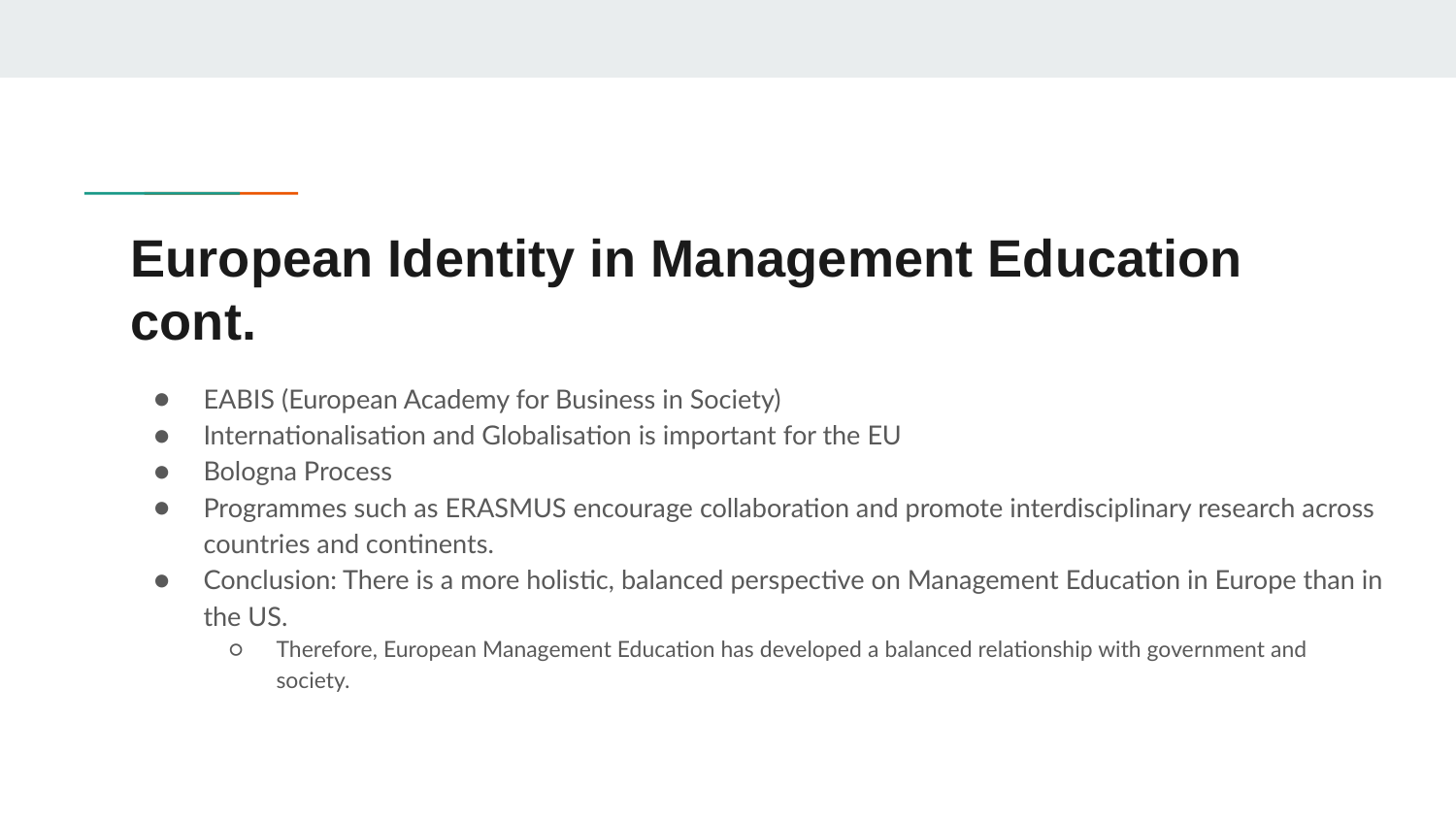

# European Identity in Management Education cont.
EABIS (European Academy for Business in Society)
Internationalisation and Globalisation is important for the EU
Bologna Process
Programmes such as ERASMUS encourage collaboration and promote interdisciplinary research across countries and continents.
Conclusion: There is a more holistic, balanced perspective on Management Education in Europe than in the US.
Therefore, European Management Education has developed a balanced relationship with government and society.